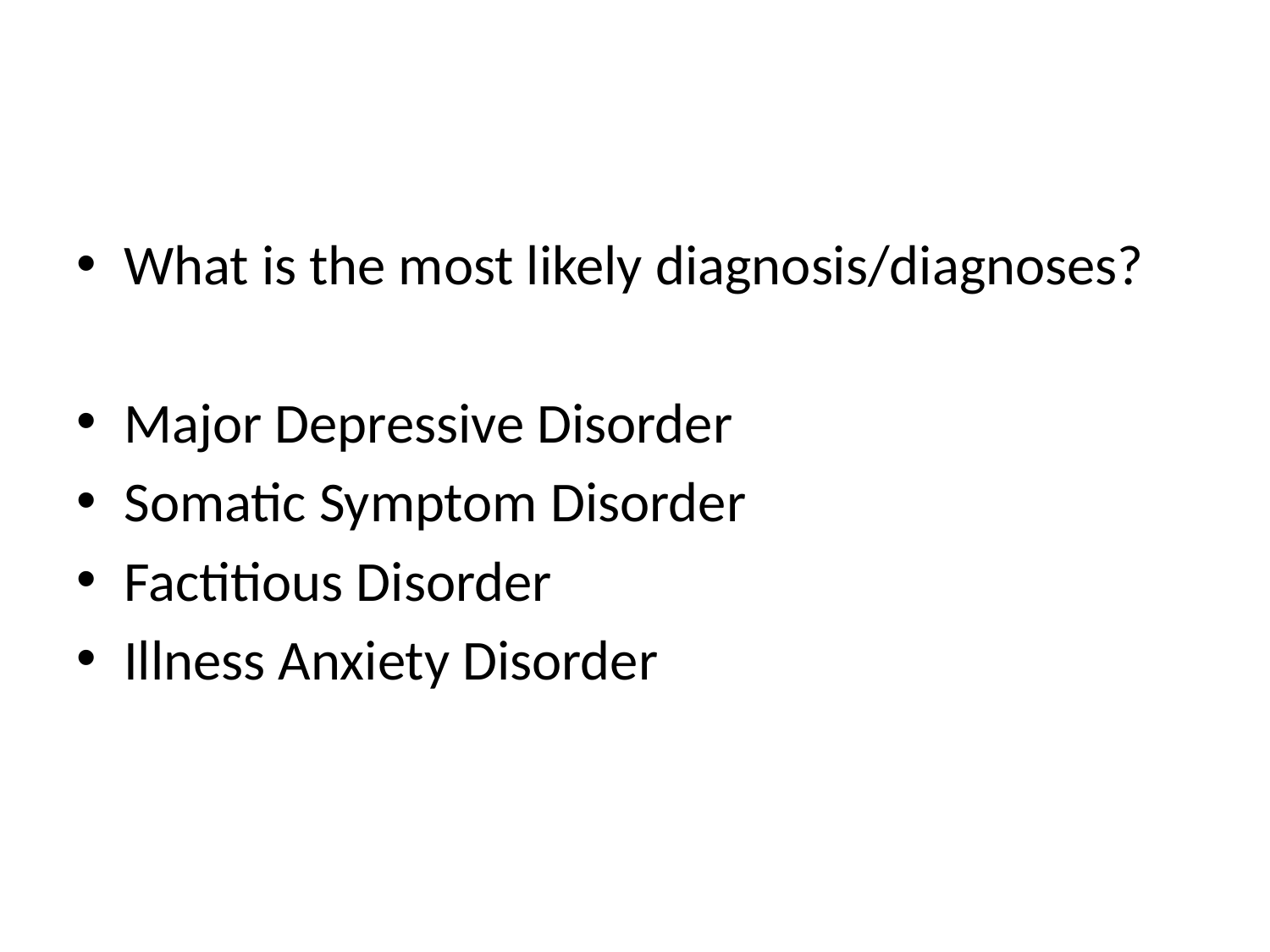

#
What is the most likely diagnosis/diagnoses?

Major Depressive Disorder
Somatic Symptom Disorder
Factitious Disorder
Illness Anxiety Disorder